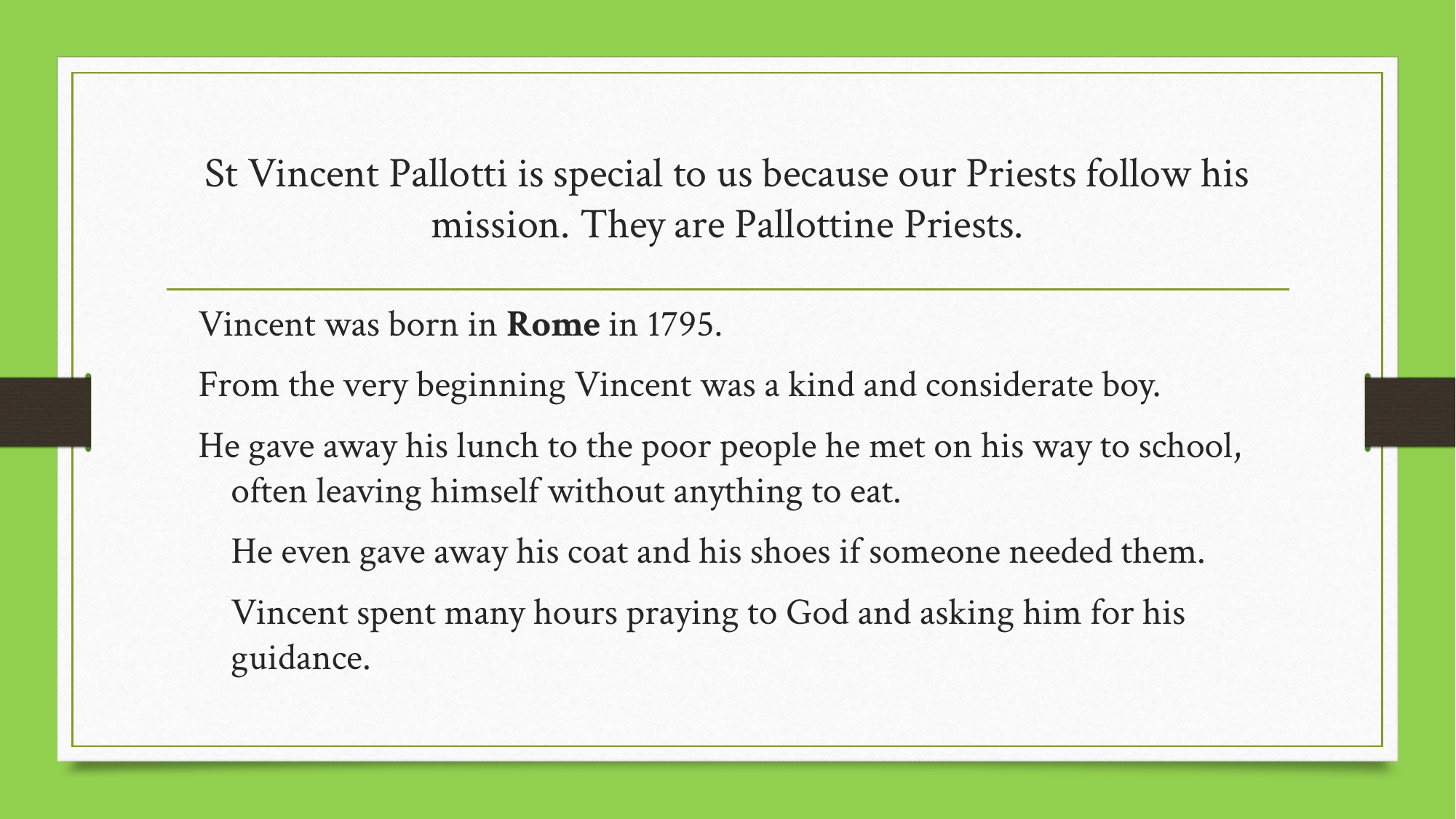

# St Vincent Pallotti is special to us because our Priests follow his mission. They are Pallottine Priests.
Vincent was born in Rome in 1795.
From the very beginning Vincent was a kind and considerate boy.
He gave away his lunch to the poor people he met on his way to school, often leaving himself without anything to eat.
	He even gave away his coat and his shoes if someone needed them.
		Vincent spent many hours praying to God and asking him for his 		guidance.